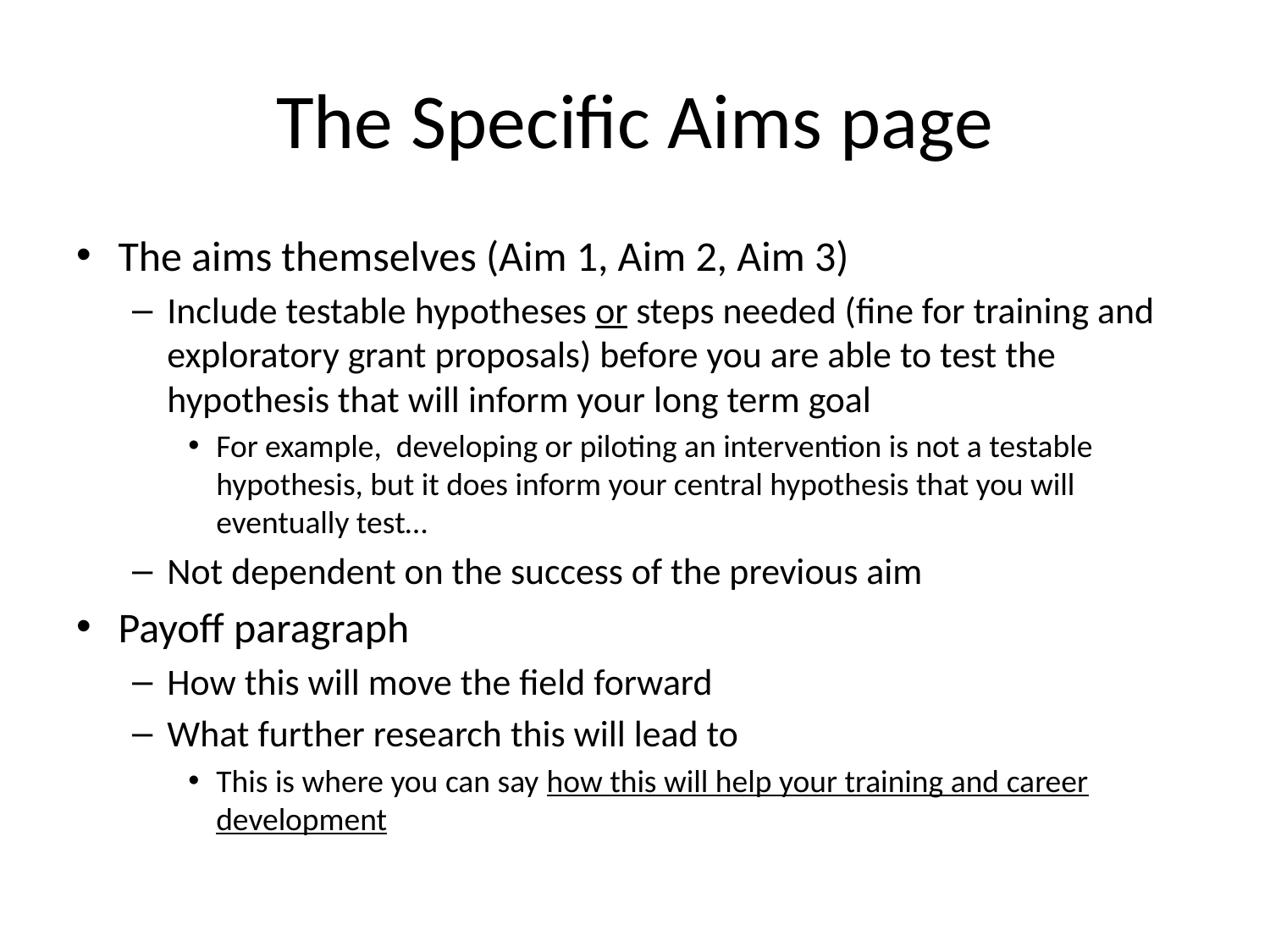

# The Specific Aims page
The aims themselves (Aim 1, Aim 2, Aim 3)
Include testable hypotheses or steps needed (fine for training and exploratory grant proposals) before you are able to test the hypothesis that will inform your long term goal
For example,  developing or piloting an intervention is not a testable hypothesis, but it does inform your central hypothesis that you will eventually test…
Not dependent on the success of the previous aim
Payoff paragraph
How this will move the field forward
What further research this will lead to
This is where you can say how this will help your training and career development